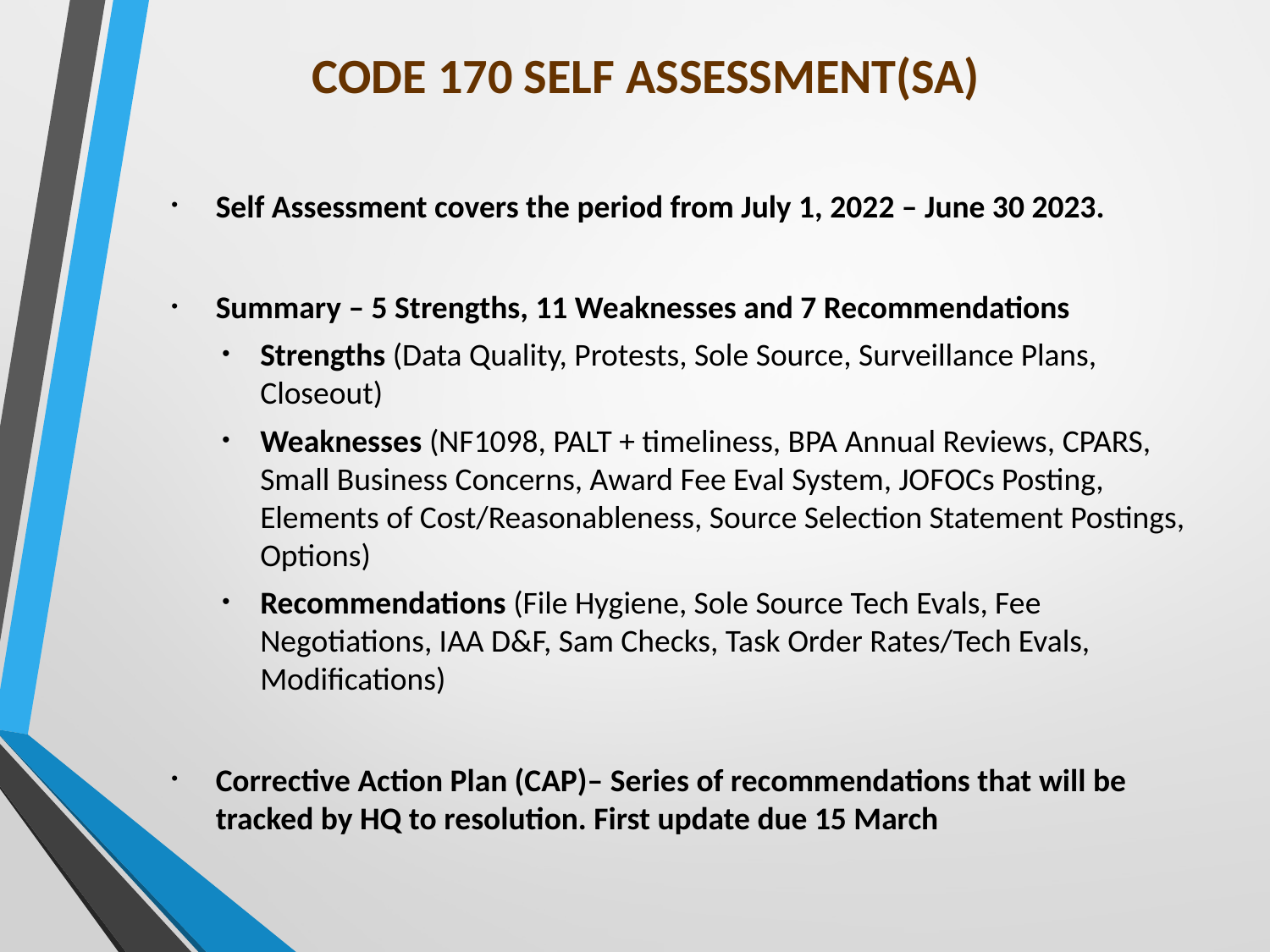

Code 170 Self Assessment(SA)
Self Assessment covers the period from July 1, 2022 – June 30 2023.

Summary – 5 Strengths, 11 Weaknesses and 7 Recommendations
Strengths (Data Quality, Protests, Sole Source, Surveillance Plans, Closeout)
Weaknesses (NF1098, PALT + timeliness, BPA Annual Reviews, CPARS, Small Business Concerns, Award Fee Eval System, JOFOCs Posting, Elements of Cost/Reasonableness, Source Selection Statement Postings, Options)
Recommendations (File Hygiene, Sole Source Tech Evals, Fee Negotiations, IAA D&F, Sam Checks, Task Order Rates/Tech Evals, Modifications)

Corrective Action Plan (CAP)– Series of recommendations that will be tracked by HQ to resolution. First update due 15 March